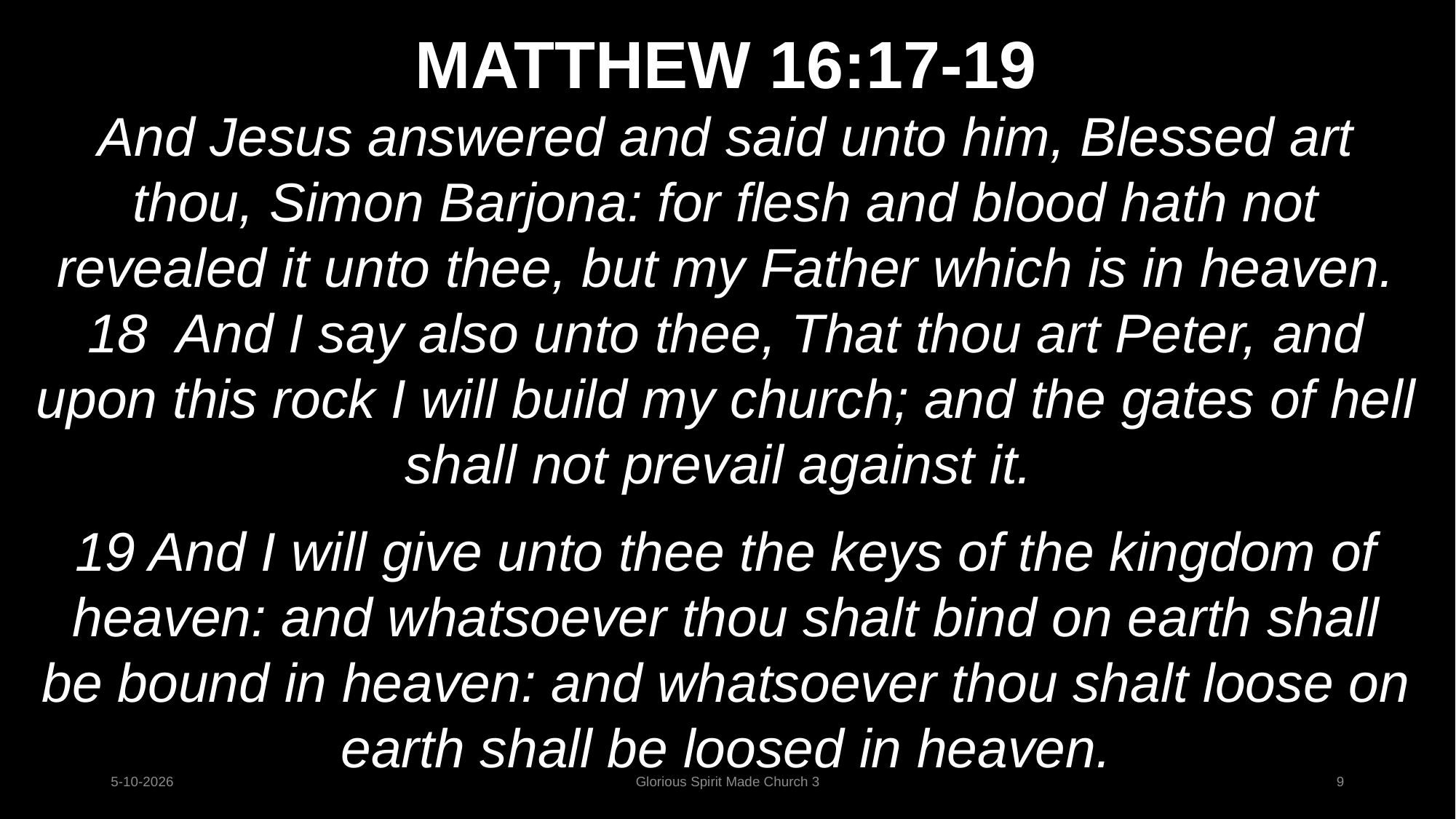

MATTHEW 16:17-19
And Jesus answered and said unto him, Blessed art thou, Simon Barjona: for flesh and blood hath not revealed it unto thee, but my Father which is in heaven. 18  And I say also unto thee, That thou art Peter, and upon this rock I will build my church; and the gates of hell shall not prevail against it.

19 And I will give unto thee the keys of the kingdom of heaven: and whatsoever thou shalt bind on earth shall be bound in heaven: and whatsoever thou shalt loose on earth shall be loosed in heaven.
5-10-2026
Glorious Spirit Made Church 3
9